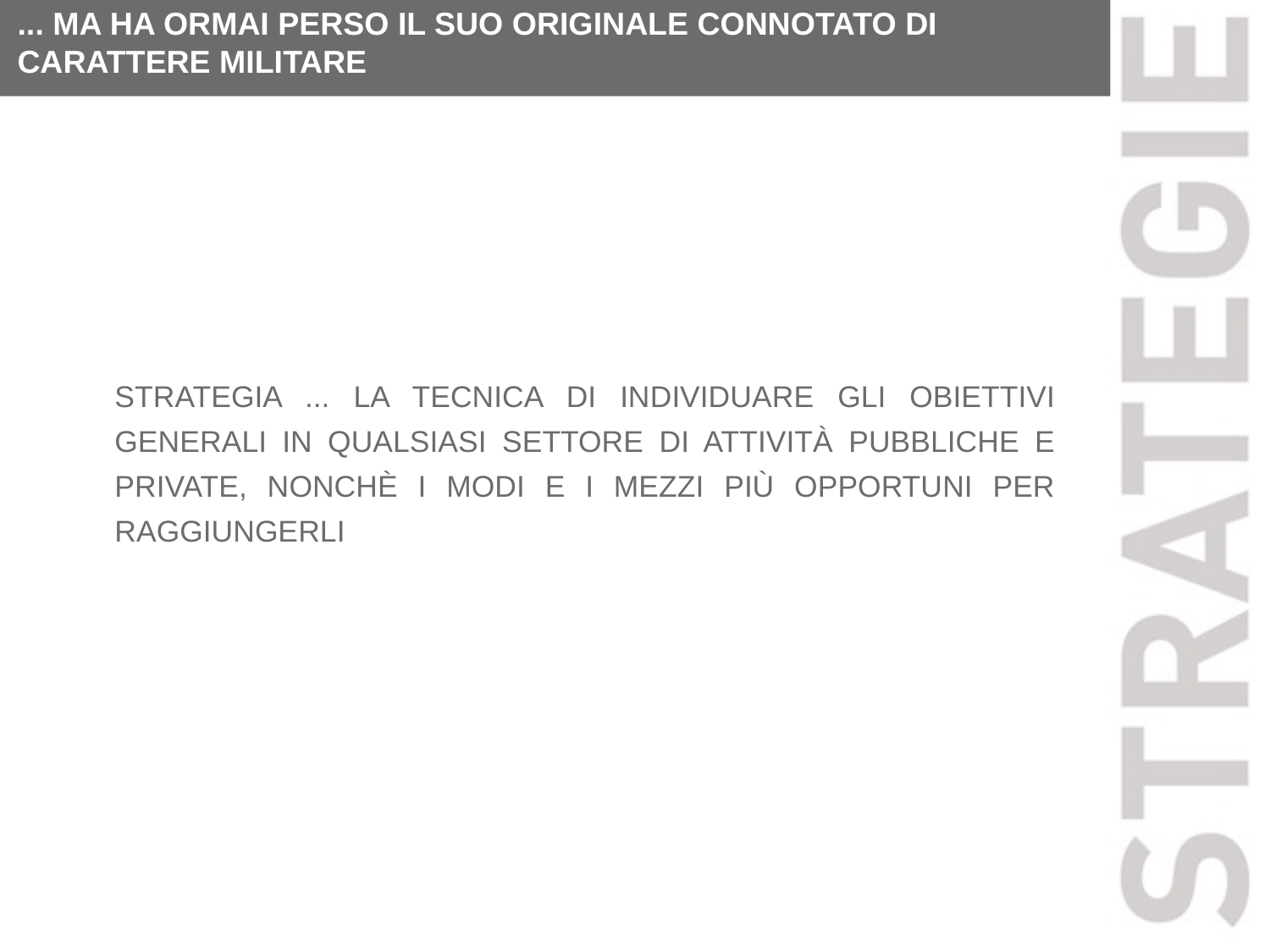

... MA HA ORMAI PERSO IL SUO ORIGINALE CONNOTATO DI CARATTERE MILITARE
STRATEGIA ... LA TECNICA DI INDIVIDUARE GLI OBIETTIVI GENERALI IN QUALSIASI SETTORE DI ATTIVITÀ PUBBLICHE E PRIVATE, NONCHÈ I MODI E I MEZZI PIÙ OPPORTUNI PER RAGGIUNGERLI